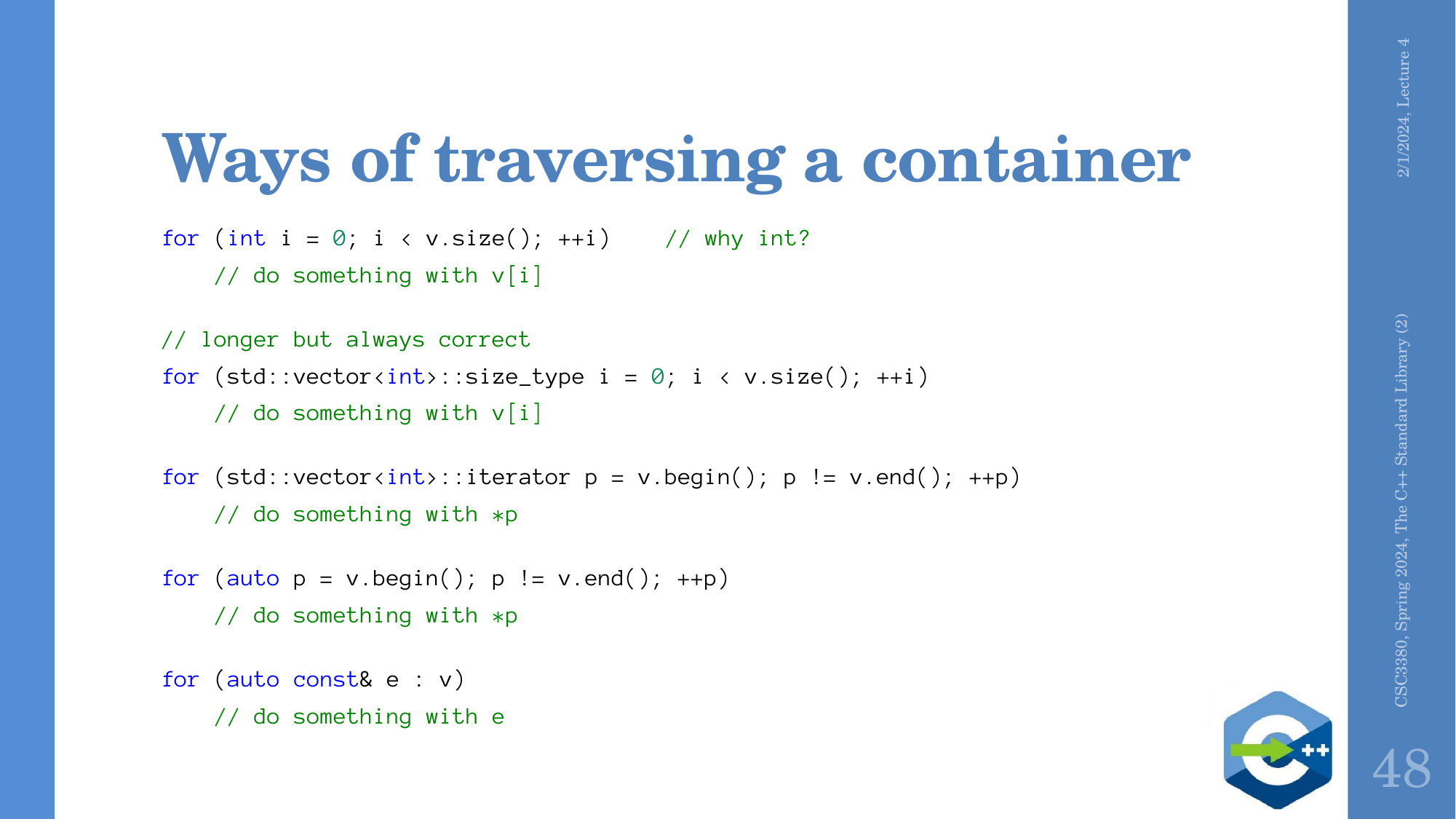

# Ways of traversing a container
2/1/2024, Lecture 4
for (int i = 0; i < v.size(); ++i)    // why int?
    // do something with v[i]
// longer but always correct
for (std::vector<int>::size_type i = 0; i < v.size(); ++i)
    // do something with v[i]
for (std::vector<int>::iterator p = v.begin(); p != v.end(); ++p)
    // do something with *p
for (auto p = v.begin(); p != v.end(); ++p)
    // do something with *p
for (auto const& e : v)
    // do something with e

CSC3380, Spring 2024, The C++ Standard Library (2)
48